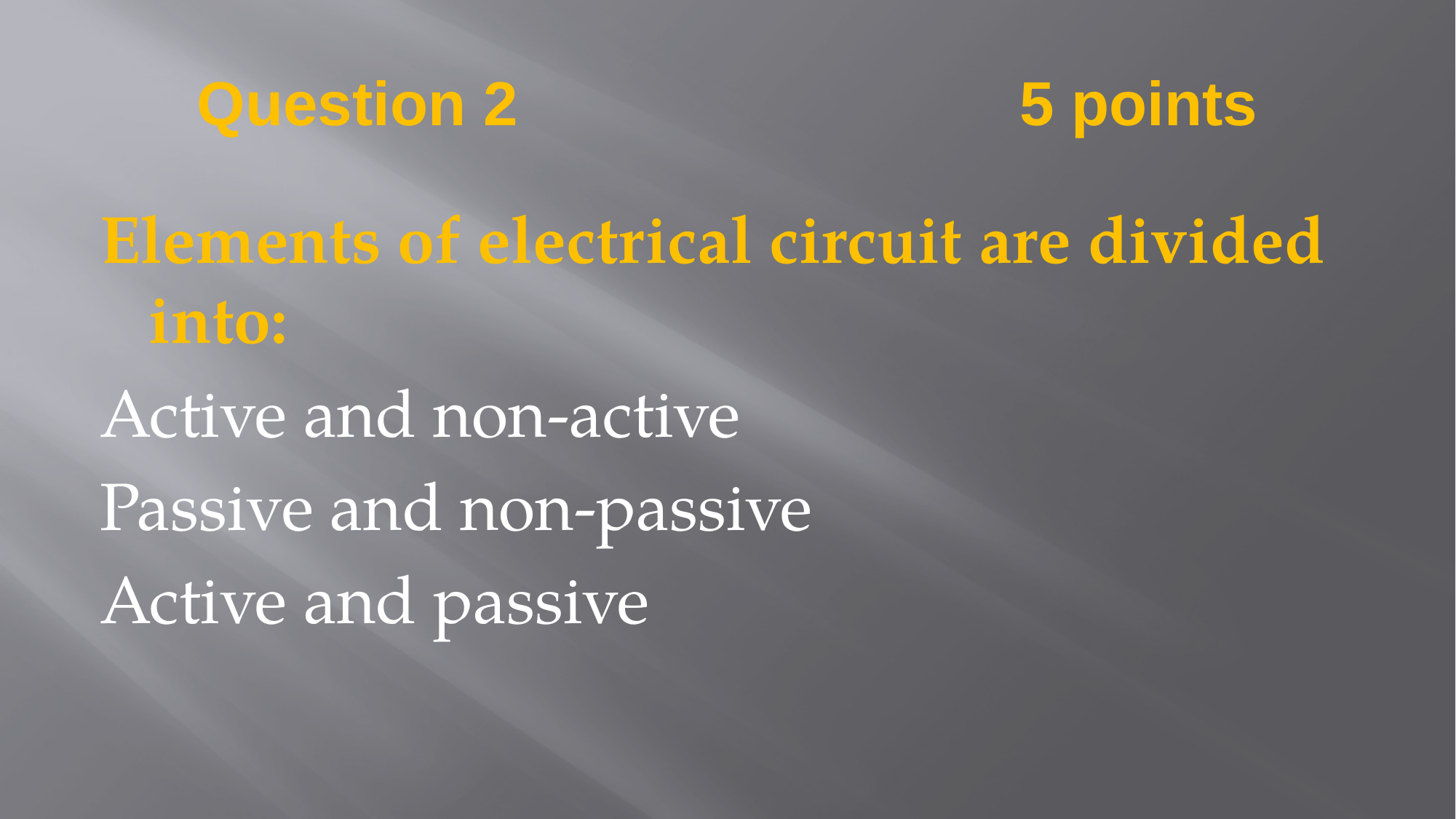

# Question 2                             5 points
Elements of electrical circuit are divided into:
Active and non-active
Passive and non-passive
Active and passive